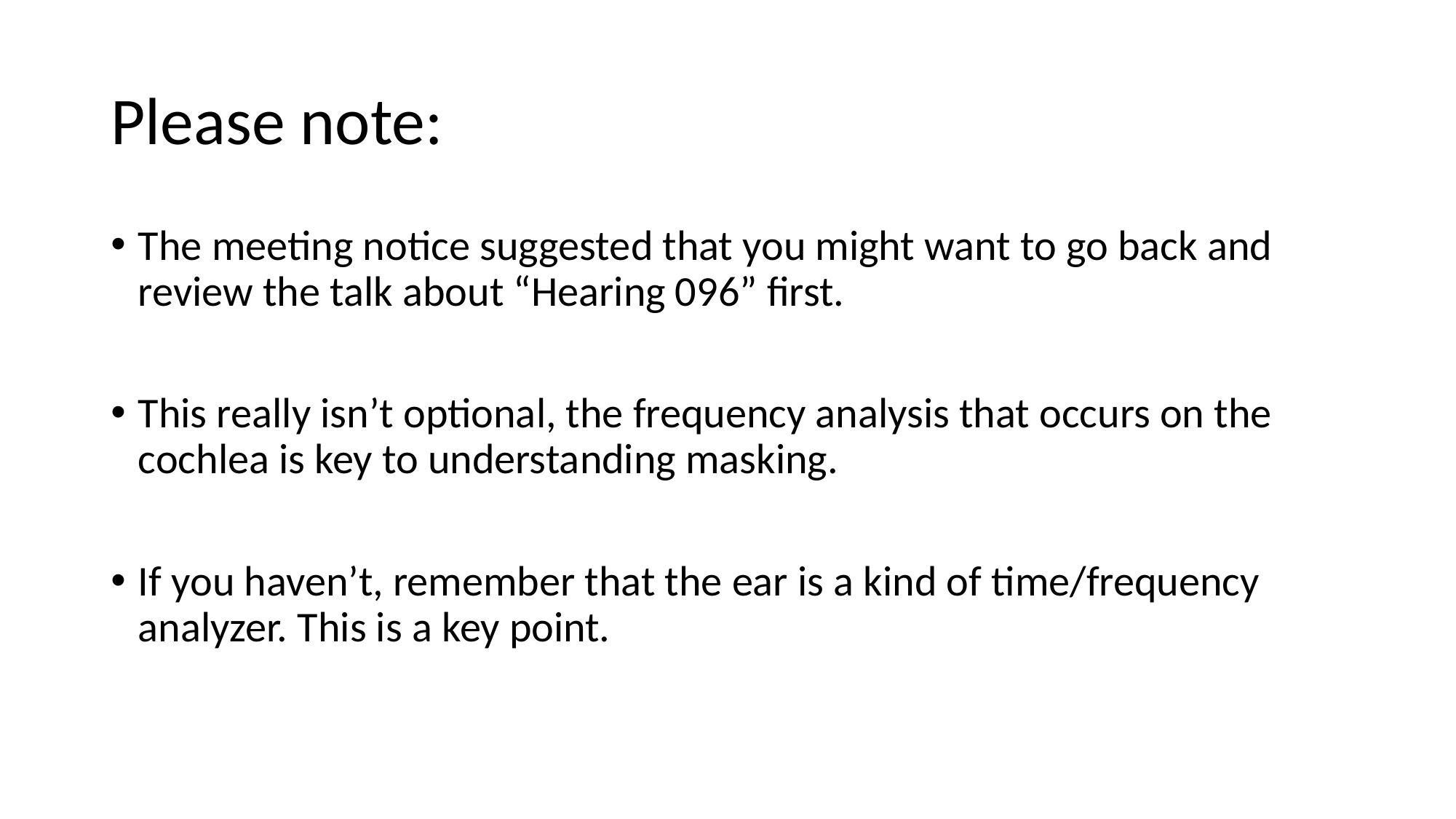

# Please note:
The meeting notice suggested that you might want to go back and review the talk about “Hearing 096” first.

This really isn’t optional, the frequency analysis that occurs on the cochlea is key to understanding masking.

If you haven’t, remember that the ear is a kind of time/frequency analyzer. This is a key point.